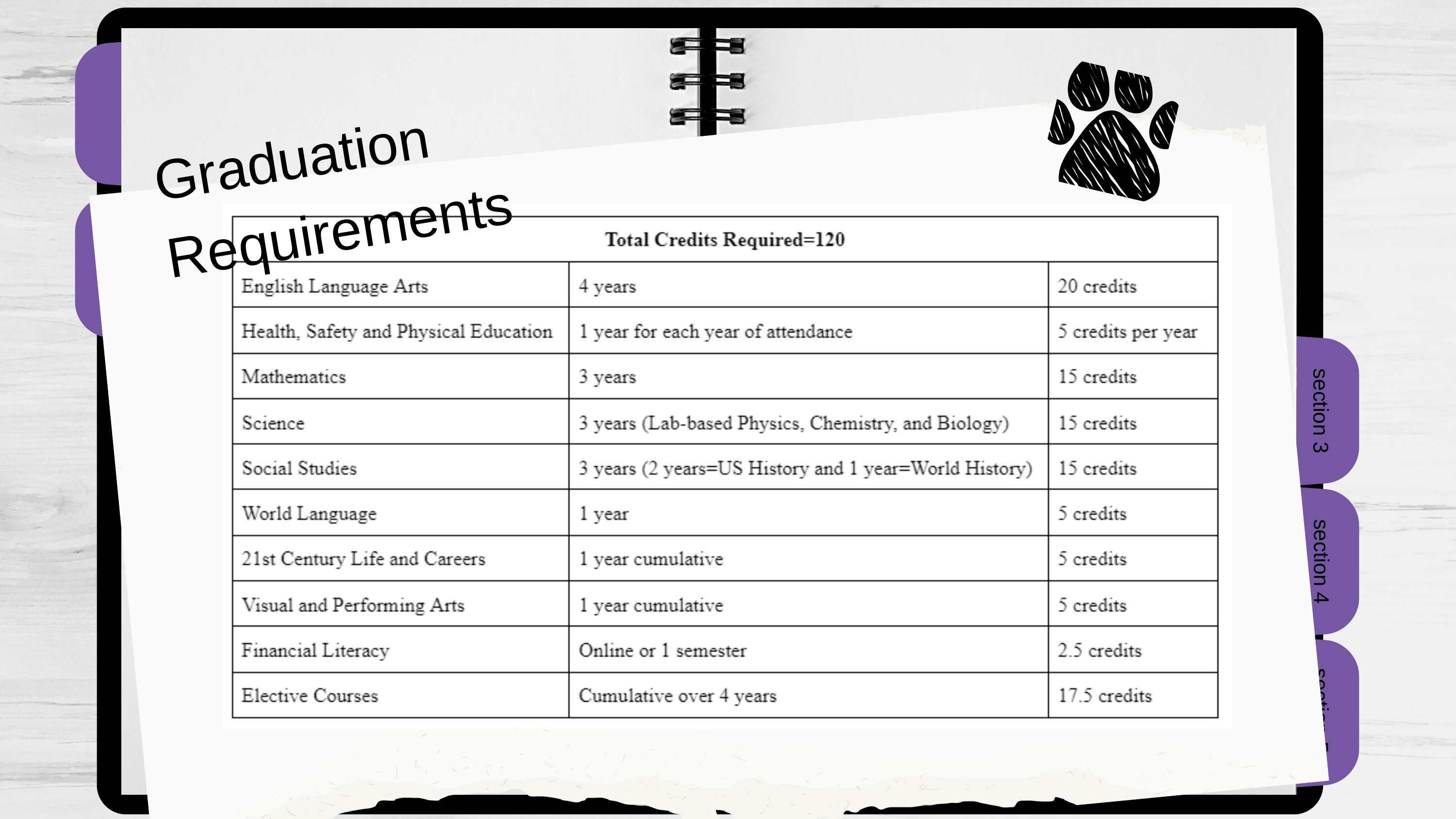

Graduation Requirements

section 3

section 4

section 5